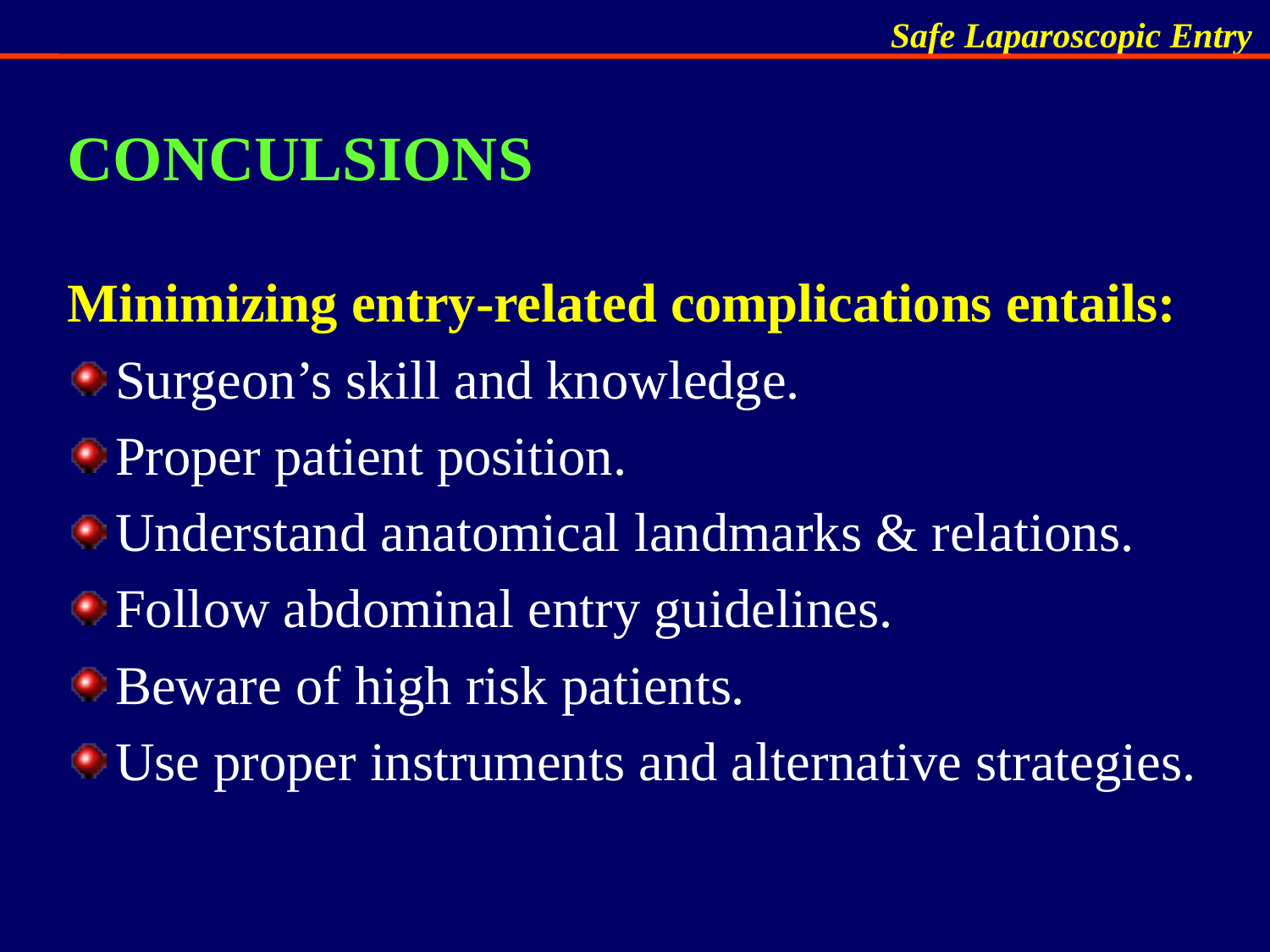

CONCULSIONS

Minimizing entry-related complications entails:
Surgeon’s skill and knowledge.
Proper patient position.
Understand anatomical landmarks & relations.
Follow abdominal entry guidelines.
Beware of high risk patients.
Use proper instruments and alternative strategies.